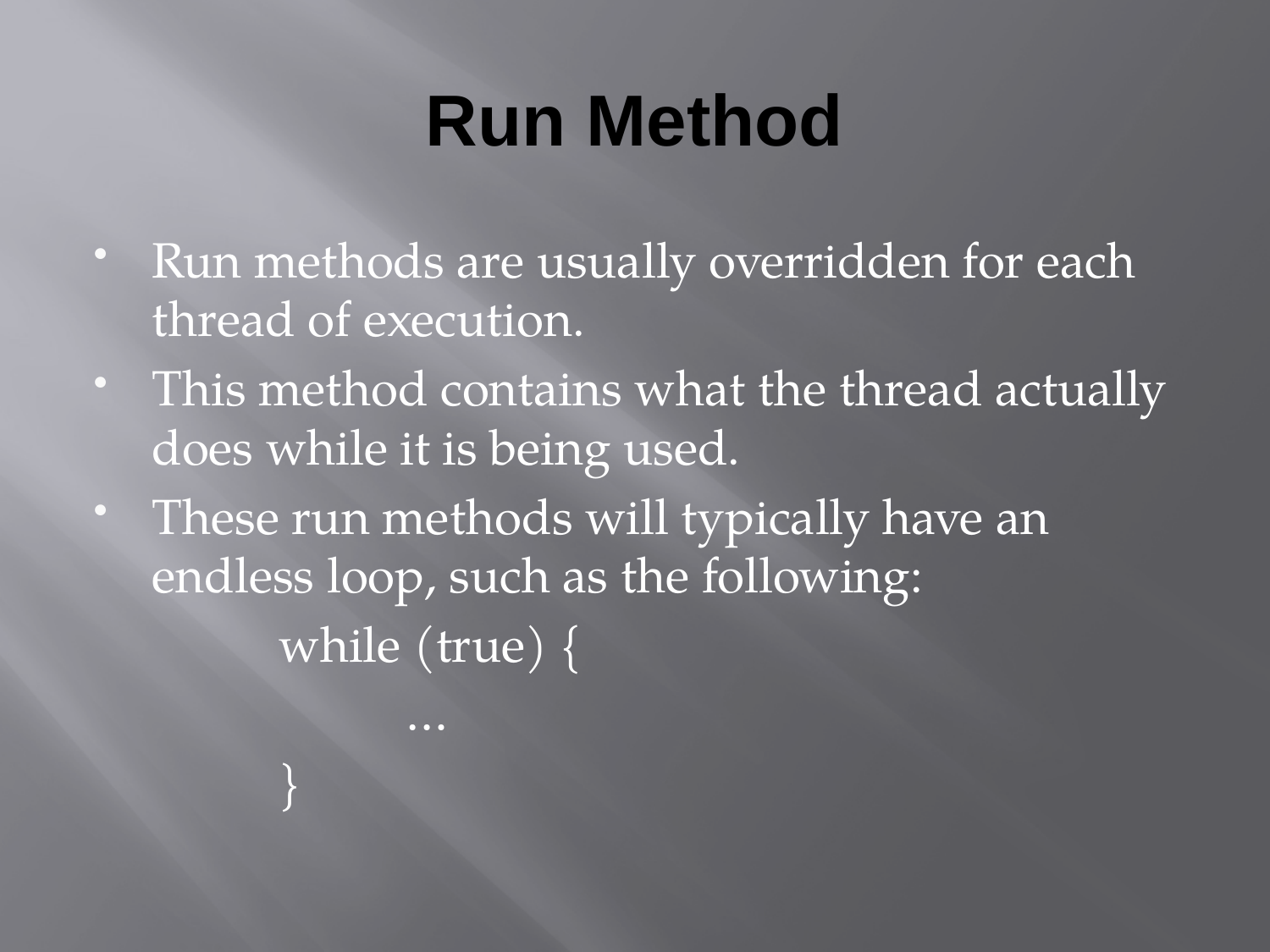

# Run Method
Run methods are usually overridden for each thread of execution.
This method contains what the thread actually does while it is being used.
These run methods will typically have an endless loop, such as the following:
		while (true) {
			…
		}